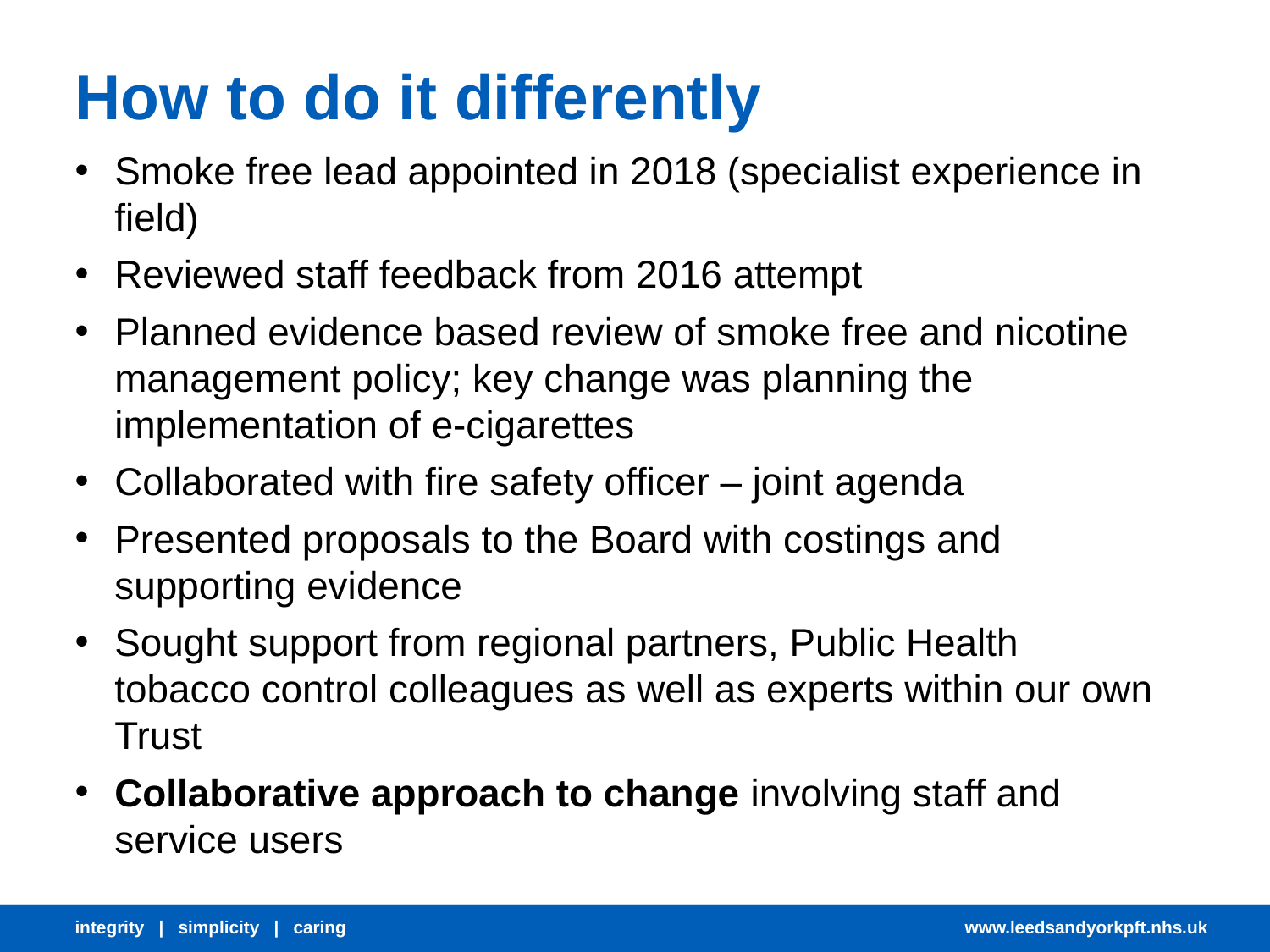

# How to do it differently
Smoke free lead appointed in 2018 (specialist experience in field)
Reviewed staff feedback from 2016 attempt
Planned evidence based review of smoke free and nicotine management policy; key change was planning the implementation of e-cigarettes
Collaborated with fire safety officer – joint agenda
Presented proposals to the Board with costings and supporting evidence
Sought support from regional partners, Public Health tobacco control colleagues as well as experts within our own Trust
Collaborative approach to change involving staff and service users